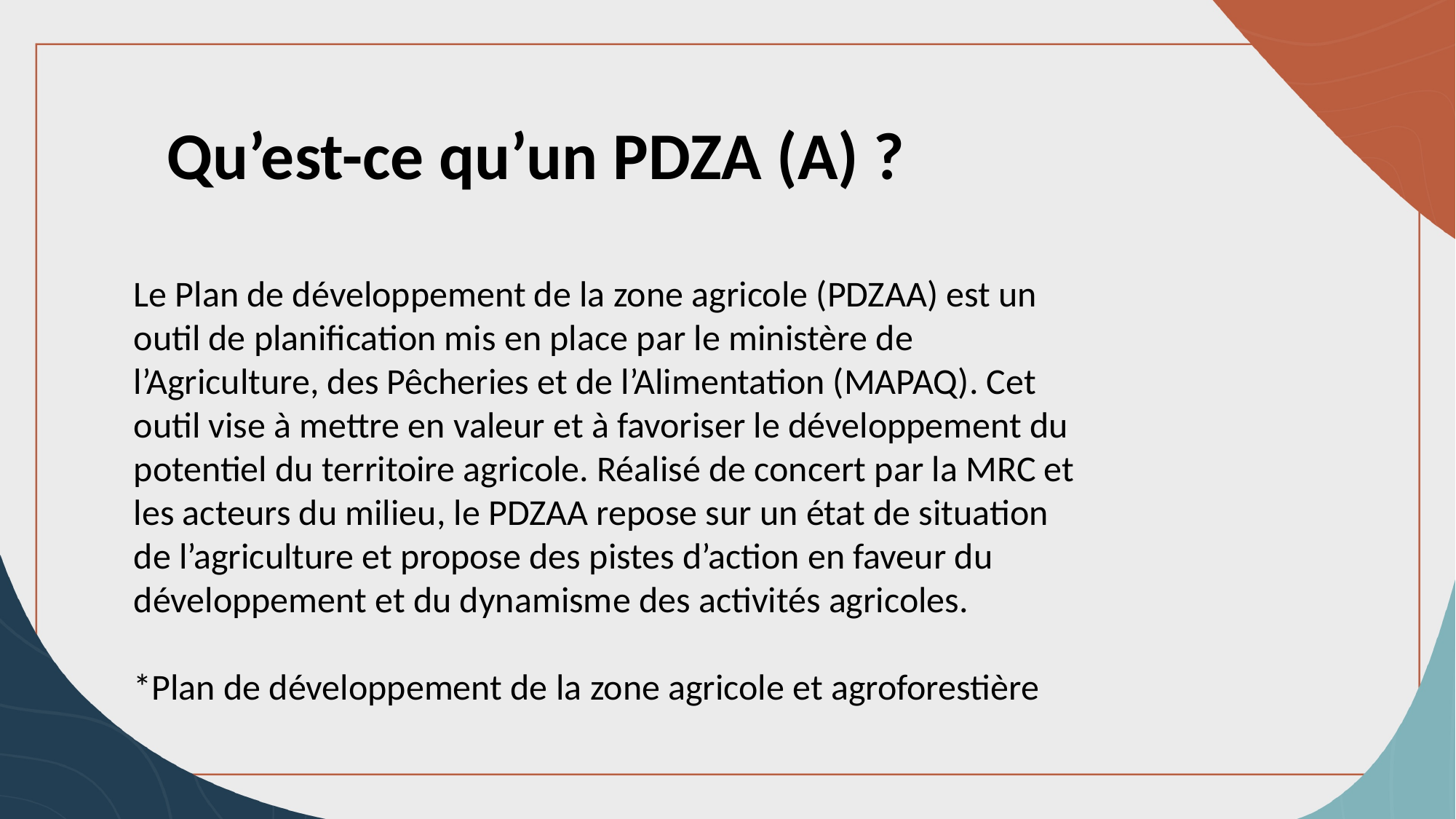

Qu’est-ce qu’un PDZA (A) ?
Le Plan de développement de la zone agricole (PDZAA) est un outil de planification mis en place par le ministère de l’Agriculture, des Pêcheries et de l’Alimentation (MAPAQ). Cet outil vise à mettre en valeur et à favoriser le développement du potentiel du territoire agricole. Réalisé de concert par la MRC et les acteurs du milieu, le PDZAA repose sur un état de situation de l’agriculture et propose des pistes d’action en faveur du développement et du dynamisme des activités agricoles.

*Plan de développement de la zone agricole et agroforestière